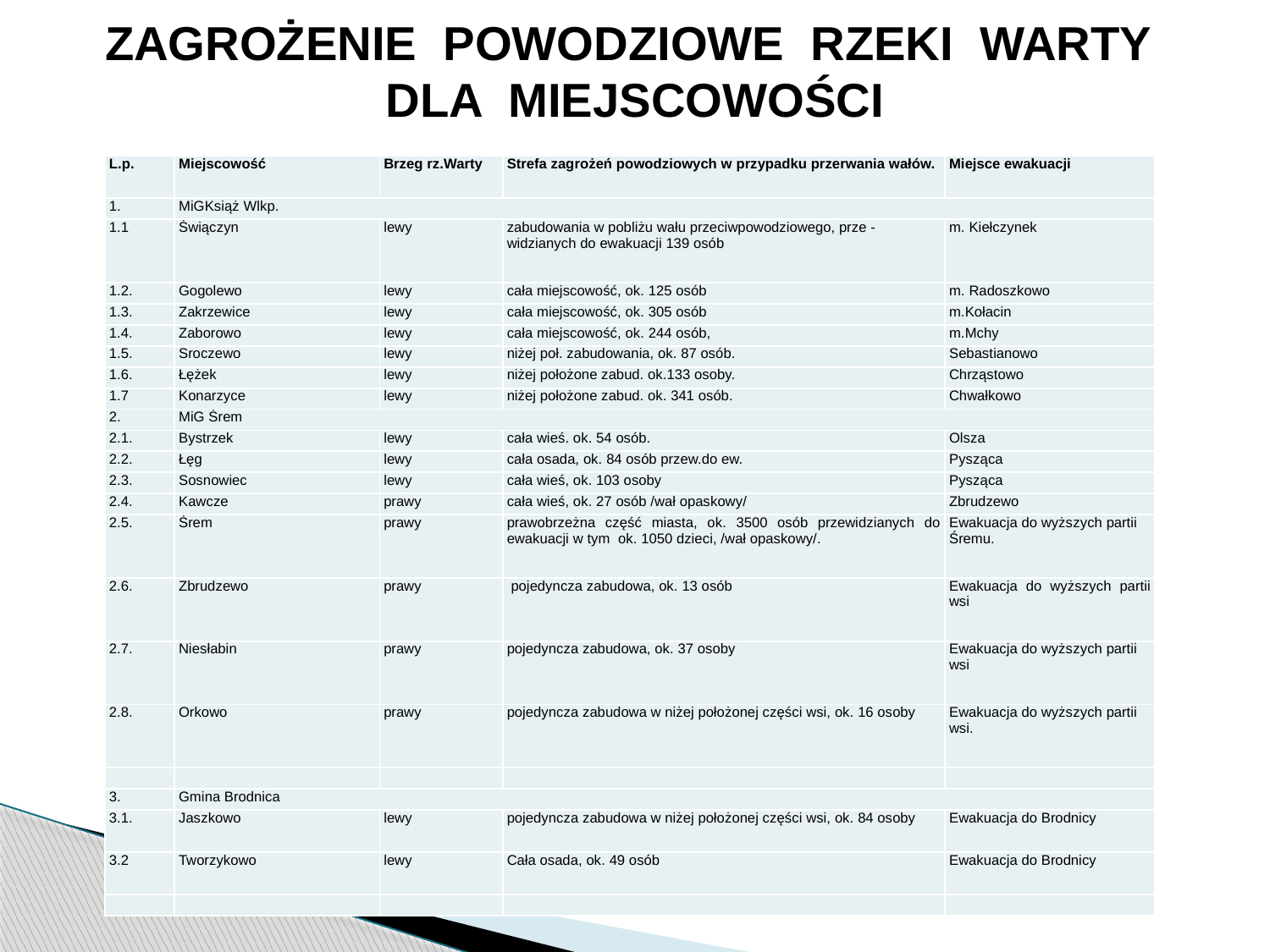

ZAGROŻENIE  POWODZIOWE  RZEKI  WARTY  DLA  MIEJSCOWOŚCI

| L.p. | Miejscowość | Brzeg rz.Warty | Strefa zagrożeń powodziowych w przypadku przerwania wałów. | Miejsce ewakuacji |
| --- | --- | --- | --- | --- |
| 1. | MiGKsiąż Wlkp. |  |  |  |
| 1.1 | Świączyn | lewy | zabudowania w pobliżu wału przeciwpowodziowego, prze -widzianych do ewakuacji 139 osób | m. Kiełczynek |
| 1.2. | Gogolewo | lewy | cała miejscowość, ok. 125 osób | m. Radoszkowo |
| 1.3. | Zakrzewice | lewy | cała miejscowość, ok. 305 osób | m.Kołacin |
| 1.4. | Zaborowo | lewy | cała miejscowość, ok. 244 osób, | m.Mchy |
| 1.5. | Sroczewo | lewy | niżej poł. zabudowania, ok. 87 osób. | Sebastianowo |
| 1.6. | Łężek | lewy | niżej położone zabud. ok.133 osoby. | Chrząstowo |
| 1.7 | Konarzyce | lewy | niżej położone zabud. ok. 341 osób. | Chwałkowo |
| 2. | MiG Śrem |  |  |  |
| 2.1. | Bystrzek | lewy | cała wieś. ok. 54 osób. | Olsza |
| 2.2. | Łęg | lewy | cała osada, ok. 84 osób przew.do ew. | Pysząca |
| 2.3. | Sosnowiec | lewy | cała wieś, ok. 103 osoby | Pysząca |
| 2.4. | Kawcze | prawy | cała wieś, ok. 27 osób /wał opaskowy/ | Zbrudzewo |
| 2.5. | Śrem | prawy | prawobrzeżna część miasta, ok. 3500 osób przewidzianych do ewakuacji w tym ok. 1050 dzieci, /wał opaskowy/. | Ewakuacja do wyższych partii Śremu. |
| 2.6. | Zbrudzewo | prawy | pojedyncza zabudowa, ok. 13 osób | Ewakuacja do wyższych partii wsi |
| 2.7. | Niesłabin | prawy | pojedyncza zabudowa, ok. 37 osoby | Ewakuacja do wyższych partii wsi |
| 2.8. | Orkowo | prawy | pojedyncza zabudowa w niżej położonej części wsi, ok. 16 osoby | Ewakuacja do wyższych partii wsi. |
|  |  |  |  |  |
| 3. | Gmina Brodnica |  |  |  |
| 3.1. | Jaszkowo | lewy | pojedyncza zabudowa w niżej położonej części wsi, ok. 84 osoby | Ewakuacja do Brodnicy |
| 3.2 | Tworzykowo | lewy | Cała osada, ok. 49 osób | Ewakuacja do Brodnicy |
|  |  |  |  |  |